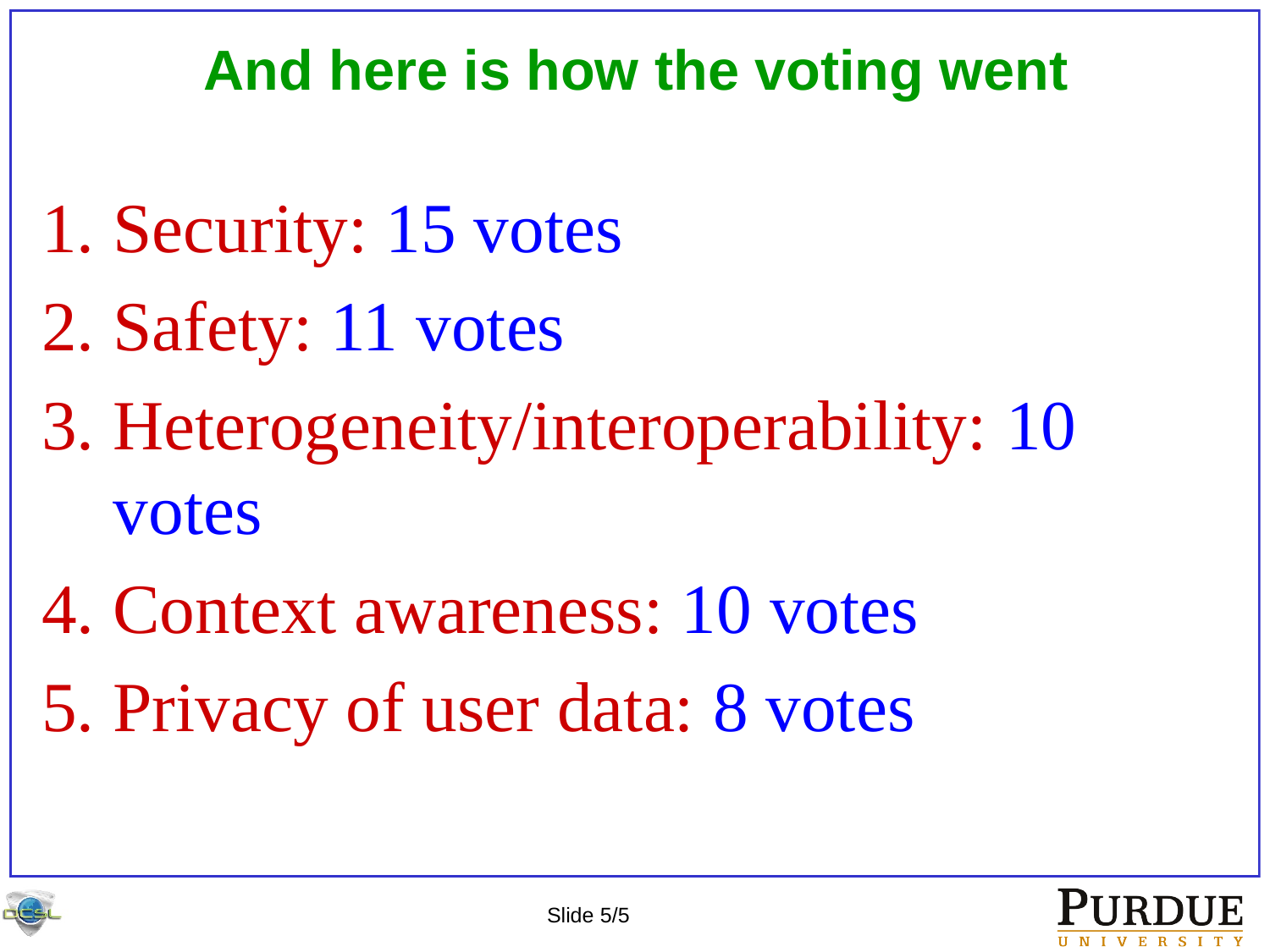

# And here is how the voting went
Security: 15 votes
Safety: 11 votes
Heterogeneity/interoperability: 10 votes
Context awareness: 10 votes
Privacy of user data: 8 votes